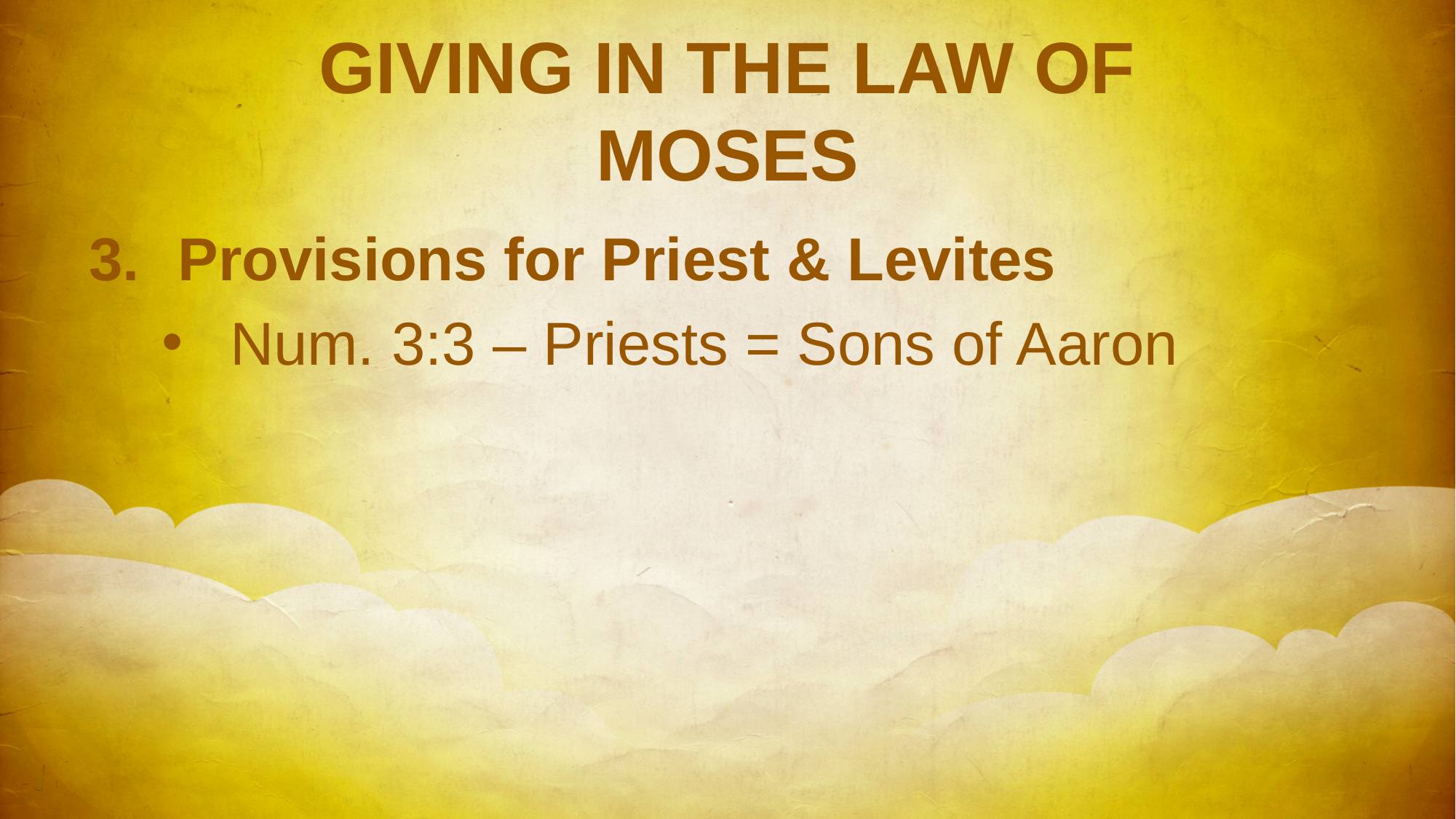

GIVING IN THE LAW OF MOSES
Provisions for Priest & Levites
Num. 3:3 – Priests = Sons of Aaron